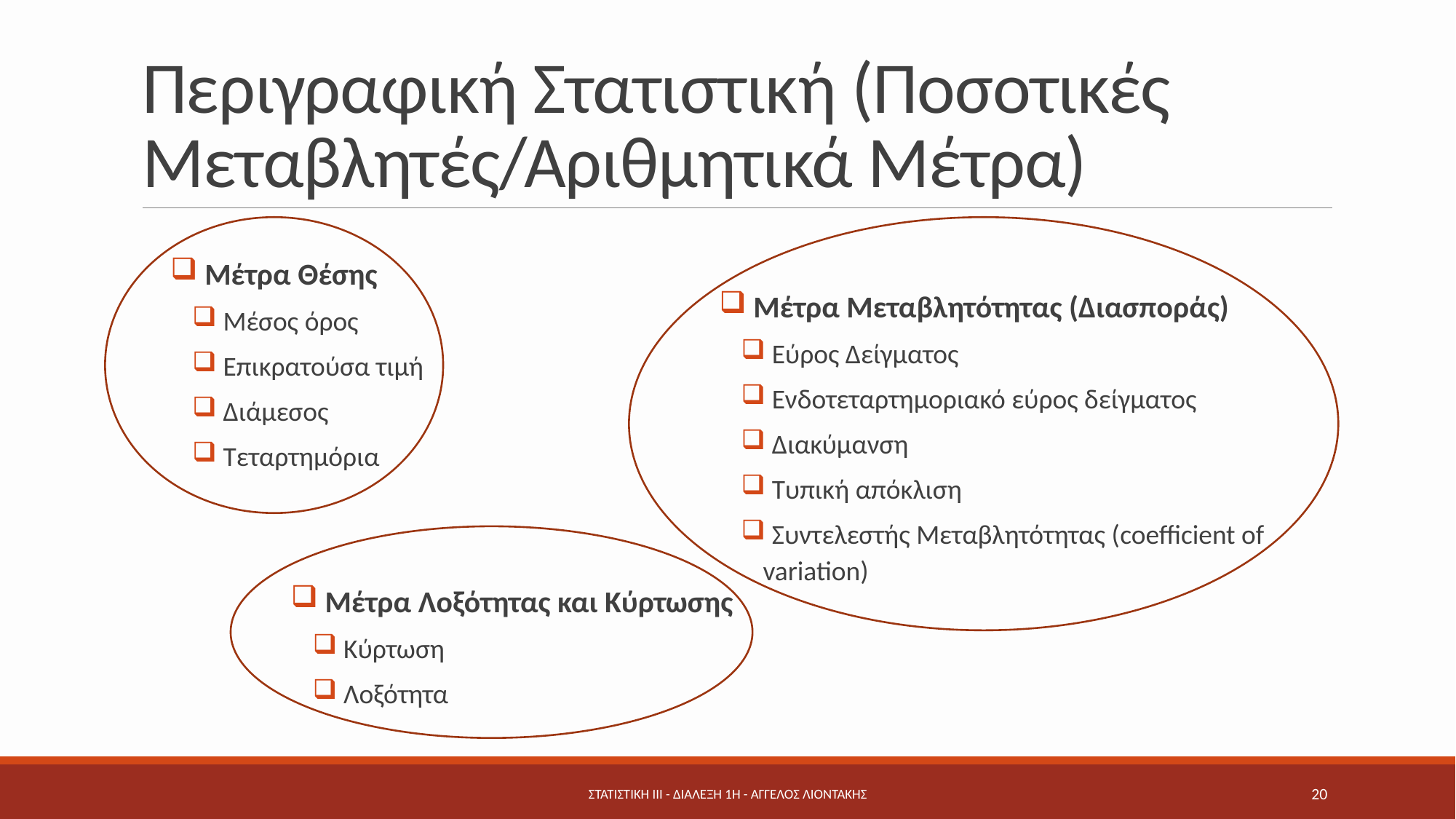

# Περιγραφική Στατιστική (Ποσοτικές Μεταβλητές/Αριθμητικά Μέτρα)

 Μέτρα Θέσης
 Μέσος όρος
 Επικρατούσα τιμή
 Διάμεσος
 Τεταρτημόρια
 Μέτρα Μεταβλητότητας (Διασποράς)
 Εύρος Δείγματος
 Ενδοτεταρτημοριακό εύρος δείγματος
 Διακύμανση
 Τυπική απόκλιση
 Συντελεστής Μεταβλητότητας (coefficient of variation)

 Μέτρα Λοξότητας και Κύρτωσης
 Κύρτωση
 Λοξότητα
Στατιστική ΙΙΙ - Διάλεξη 1η - Άγγελος Λιοντάκης
20